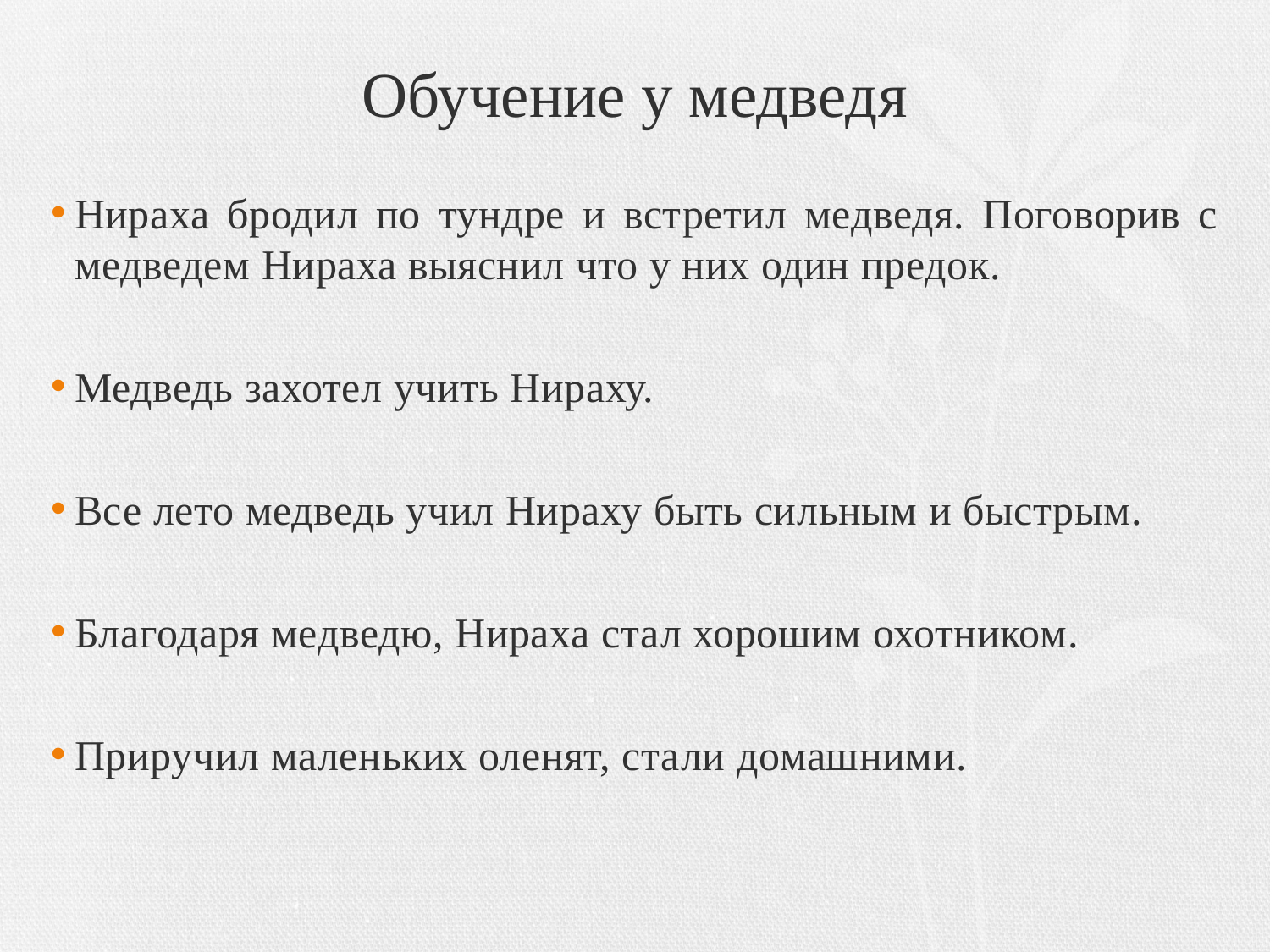

# Обучение у медведя
Нираха бродил по тундре и встретил медведя. Поговорив с медведем Нираха выяснил что у них один предок.

Медведь захотел учить Нираху.

Все лето медведь учил Нираху быть сильным и быстрым.

Благодаря медведю, Нираха стал хорошим охотником.

Приручил маленьких оленят, стали домашними.